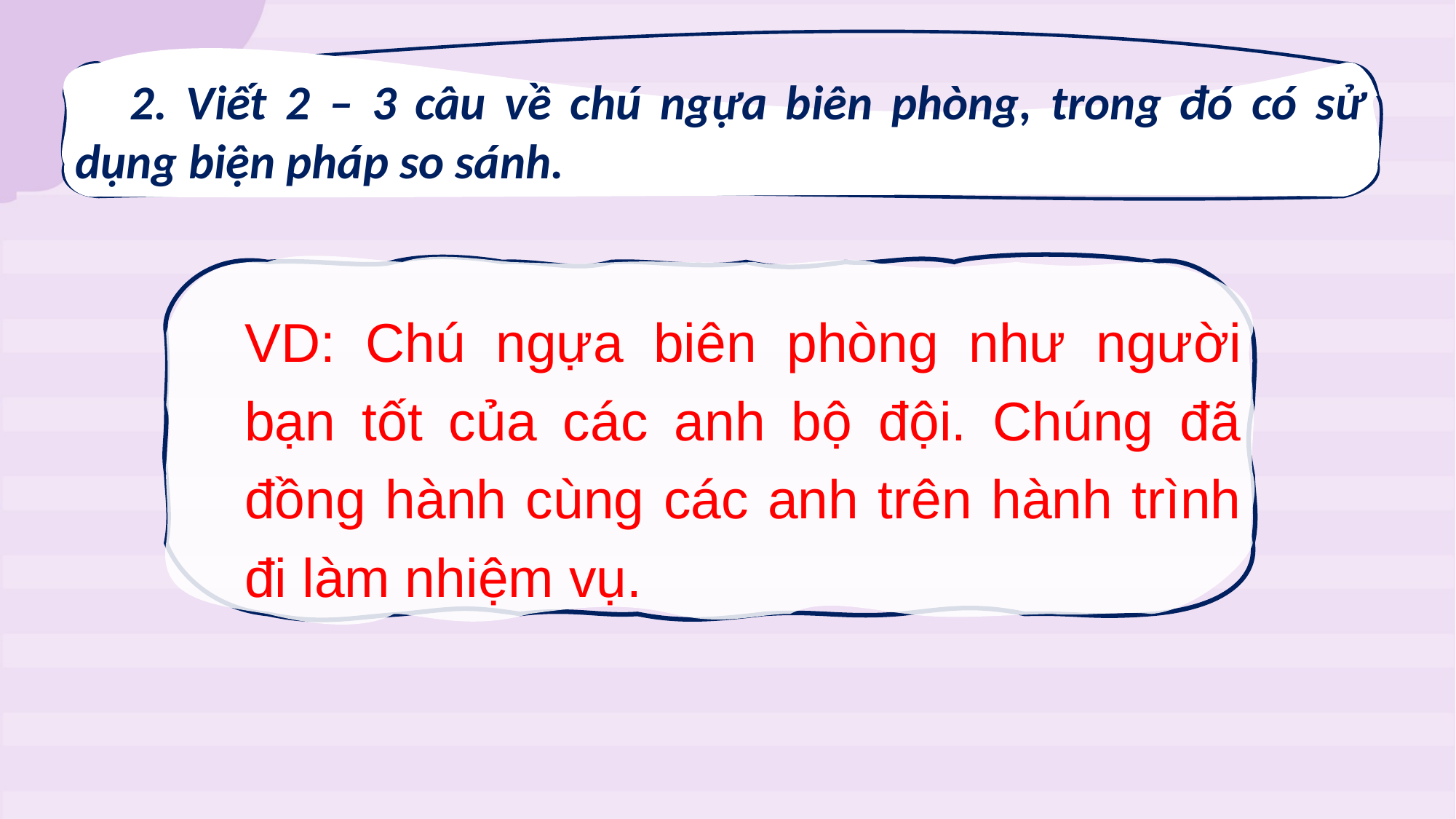

2. Viết 2 – 3 câu về chú ngựa biên phòng, trong đó có sử dụng biện pháp so sánh.
VD: Chú ngựa biên phòng như người bạn tốt của các anh bộ đội. Chúng đã đồng hành cùng các anh trên hành trình đi làm nhiệm vụ.